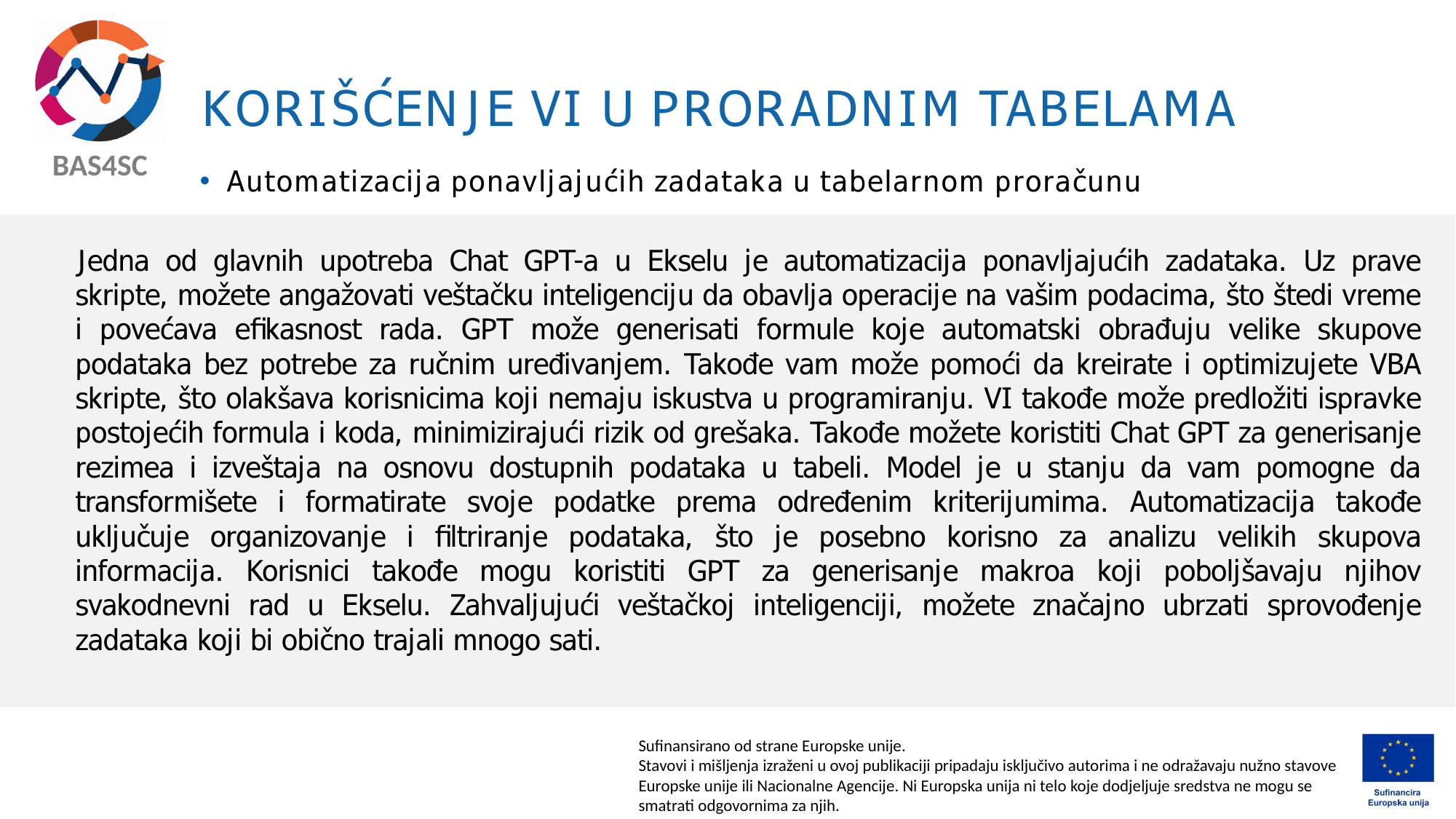

# KORIŠĆENJE VI U PRORADNIM TABELAMA
Automatizacija ponavljajućih zadataka u tabelarnom proračunu

Jedna od glavnih upotreba Chat GPT-a u Ekselu je automatizacija ponavljajućih zadataka. Uz prave skripte, možete angažovati veštačku inteligenciju da obavlja operacije na vašim podacima, što štedi vreme i povećava efikasnost rada. GPT može generisati formule koje automatski obrađuju velike skupove podataka bez potrebe za ručnim uređivanjem. Takođe vam može pomoći da kreirate i optimizujete VBA skripte, što olakšava korisnicima koji nemaju iskustva u programiranju. VI takođe može predložiti ispravke postojećih formula i koda, minimizirajući rizik od grešaka. Takođe možete koristiti Chat GPT za generisanje rezimea i izveštaja na osnovu dostupnih podataka u tabeli. Model je u stanju da vam pomogne da transformišete i formatirate svoje podatke prema određenim kriterijumima. Automatizacija takođe uključuje organizovanje i filtriranje podataka, što je posebno korisno za analizu velikih skupova informacija. Korisnici takođe mogu koristiti GPT za generisanje makroa koji poboljšavaju njihov svakodnevni rad u Ekselu. Zahvaljujući veštačkoj inteligenciji, možete značajno ubrzati sprovođenje zadataka koji bi obično trajali mnogo sati.